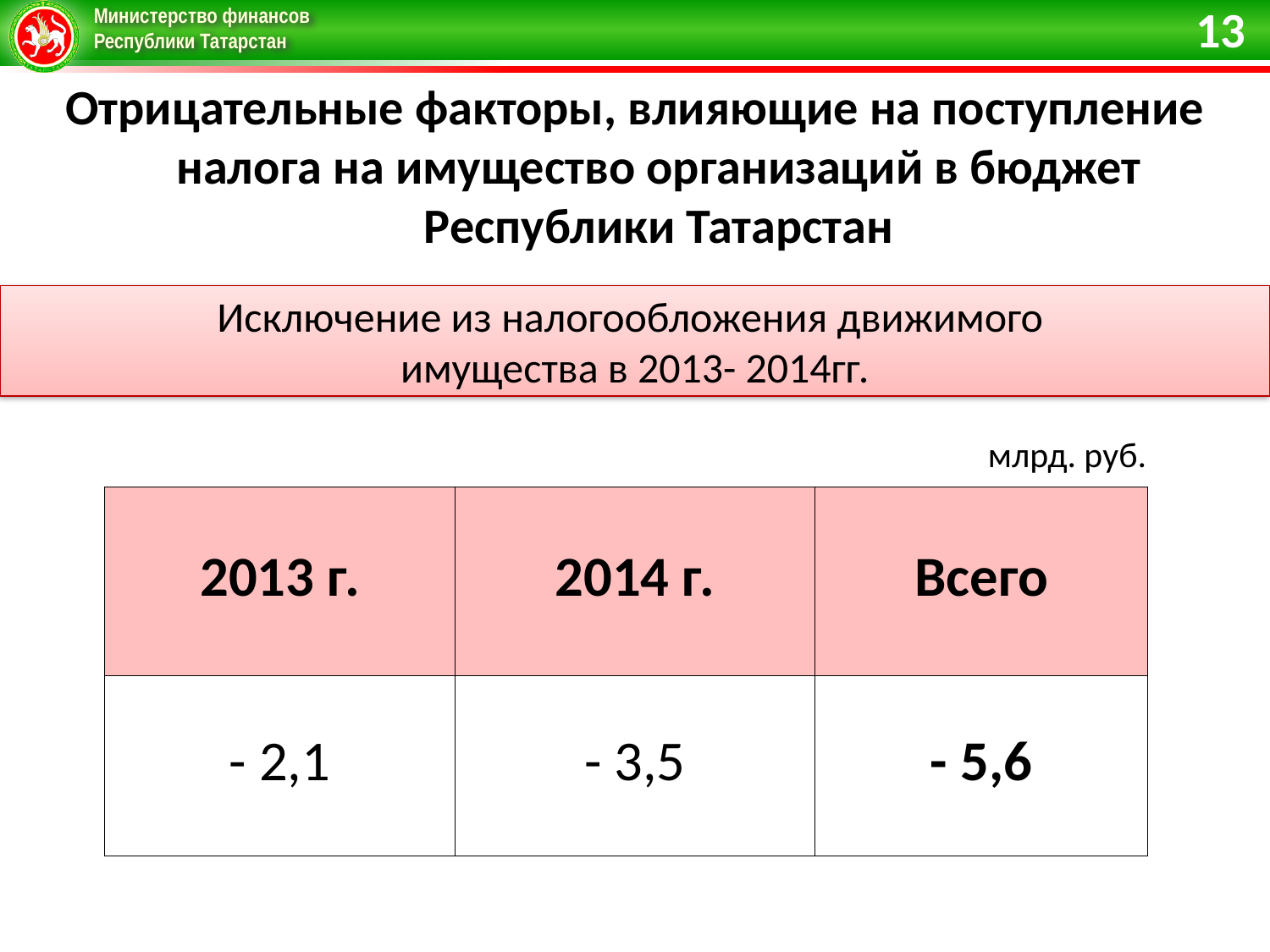

13
Отрицательные факторы, влияющие на поступление налога на имущество организаций в бюджет Республики Татарстан

Исключение из налогообложения движимого
имущества в 2013- 2014гг.
млрд. руб.
| 2013 г. | 2014 г. | Всего |
| --- | --- | --- |
| - 2,1 | - 3,5 | - 5,6 |